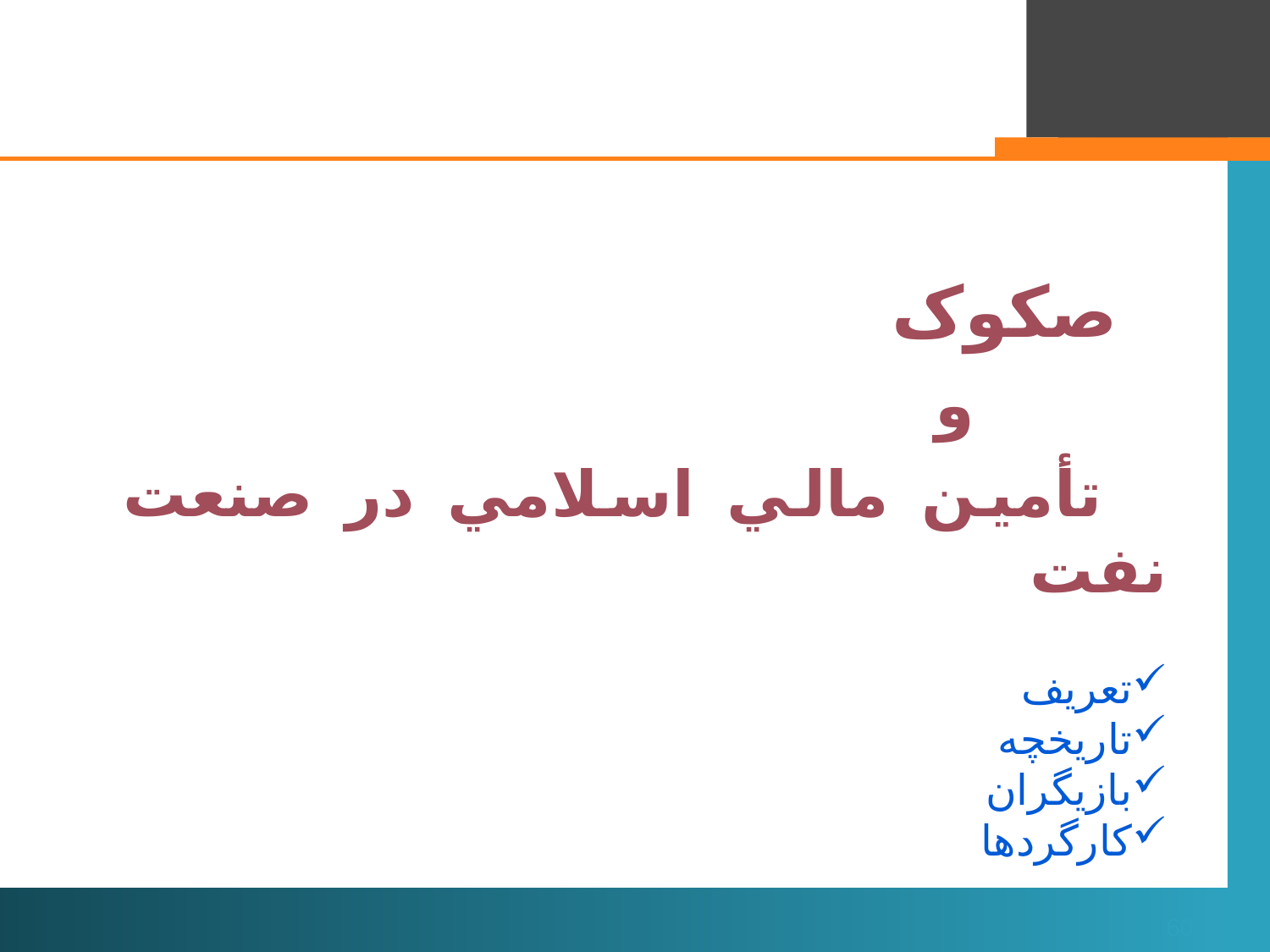

صکوک
		و
	  تأمين مالي اسلامي در صنعت نفت
#
تعريف
تاريخچه
بازيگران
کارگردها
60